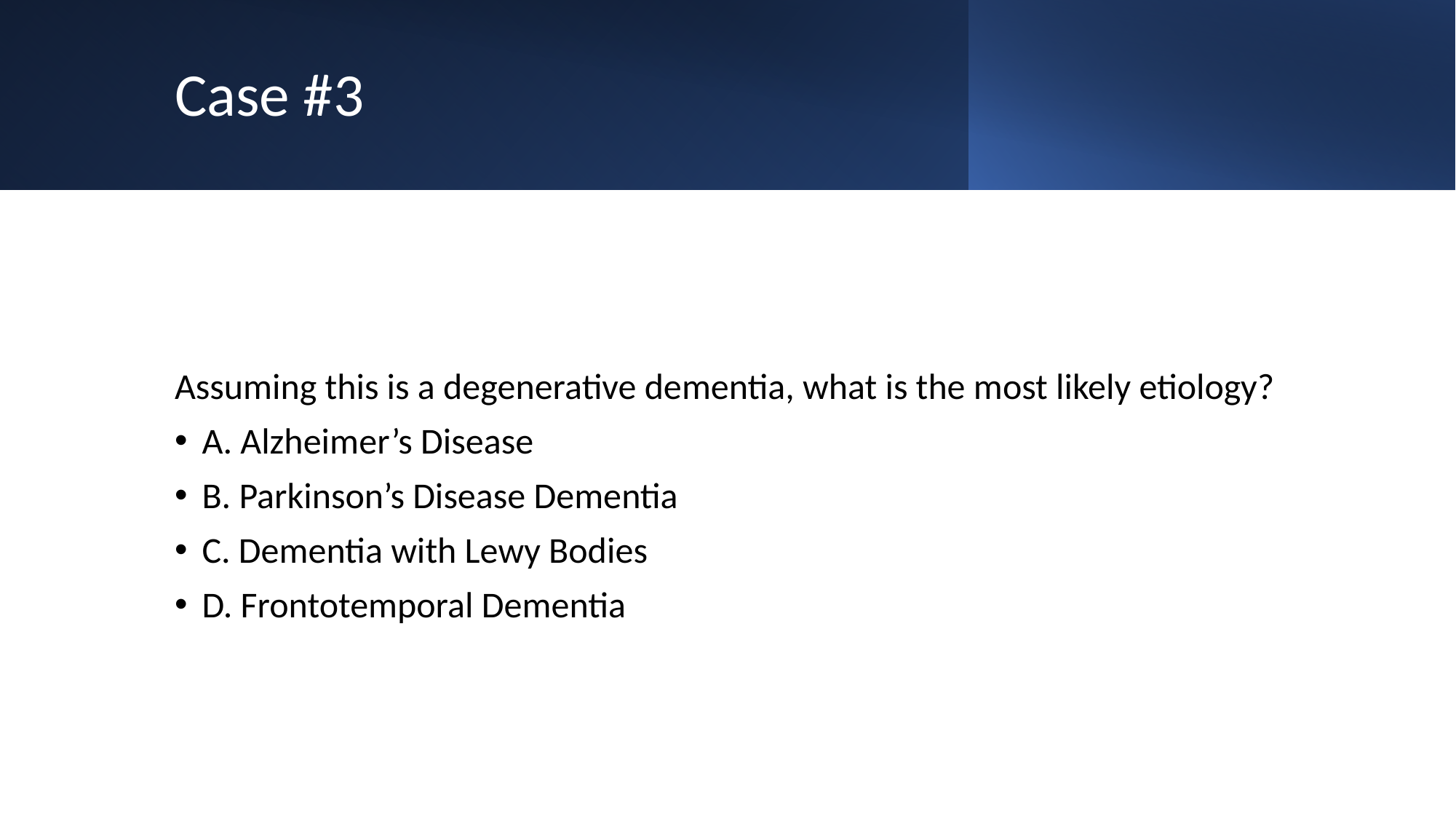

# Case #3
Assuming this is a degenerative dementia, what is the most likely etiology?
A. Alzheimer’s Disease
B. Parkinson’s Disease Dementia
C. Dementia with Lewy Bodies
D. Frontotemporal Dementia